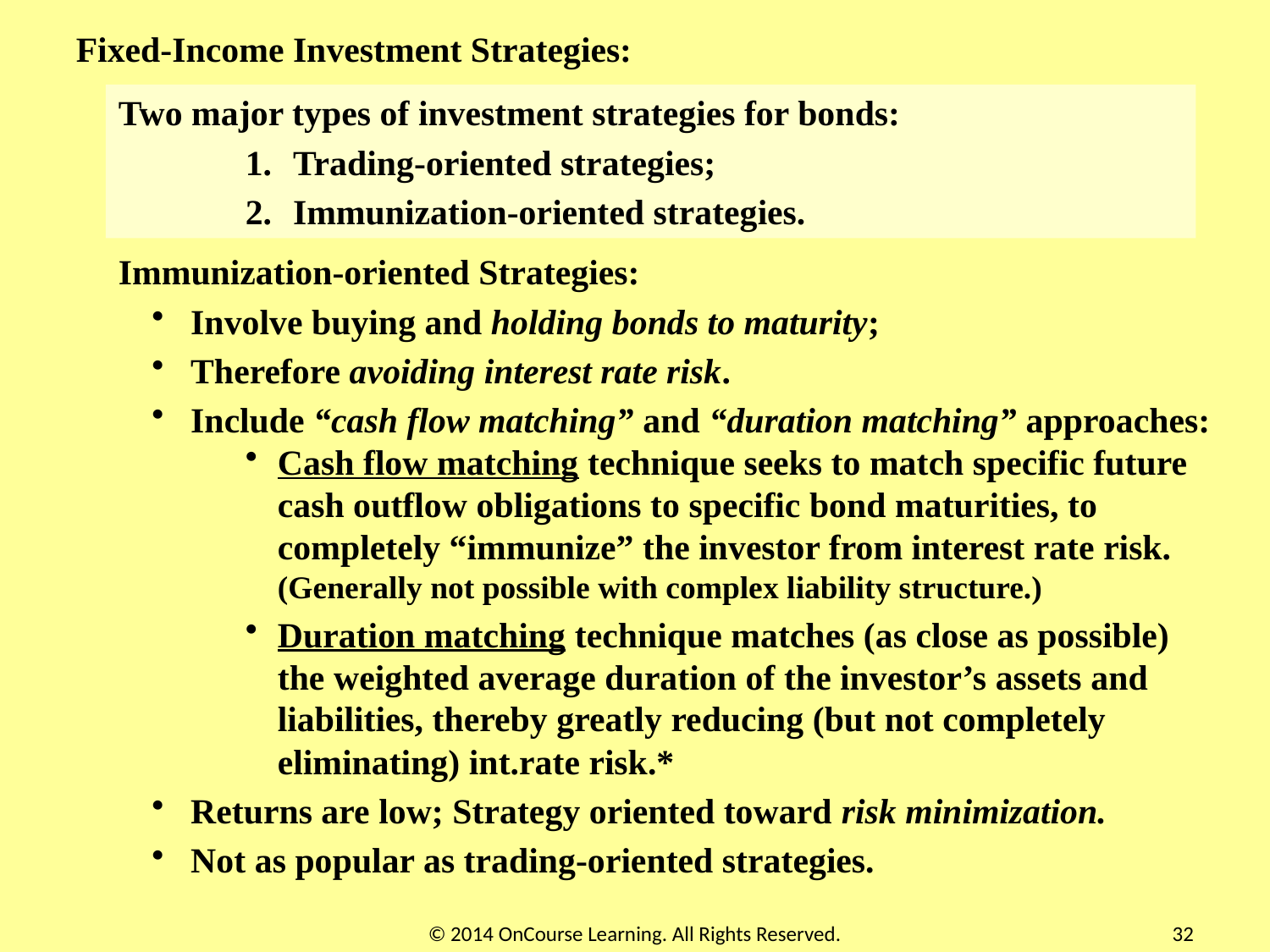

Fixed-Income Investment Strategies:
Two major types of investment strategies for bonds:
Trading-oriented strategies;
Immunization-oriented strategies.
Immunization-oriented Strategies:
 Involve buying and holding bonds to maturity;
 Therefore avoiding interest rate risk.
 Include “cash flow matching” and “duration matching” approaches:
Cash flow matching technique seeks to match specific future cash outflow obligations to specific bond maturities, to completely “immunize” the investor from interest rate risk. (Generally not possible with complex liability structure.)
Duration matching technique matches (as close as possible) the weighted average duration of the investor’s assets and liabilities, thereby greatly reducing (but not completely eliminating) int.rate risk.*
 Returns are low; Strategy oriented toward risk minimization.
 Not as popular as trading-oriented strategies.
© 2014 OnCourse Learning. All Rights Reserved.
32